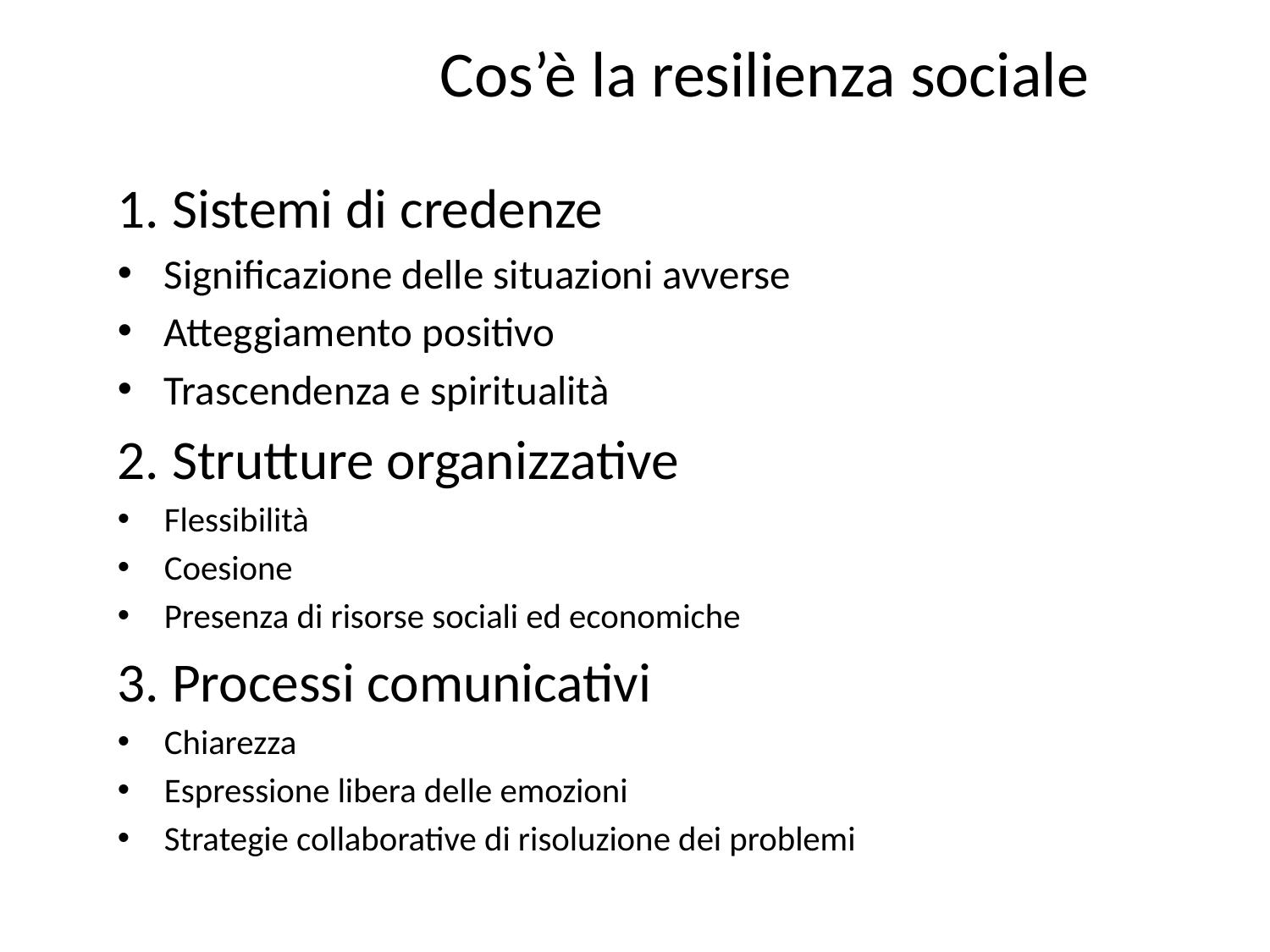

# Cos’è la resilienza sociale
1. Sistemi di credenze
Significazione delle situazioni avverse
Atteggiamento positivo
Trascendenza e spiritualità
2. Strutture organizzative
Flessibilità
Coesione
Presenza di risorse sociali ed economiche
3. Processi comunicativi
Chiarezza
Espressione libera delle emozioni
Strategie collaborative di risoluzione dei problemi